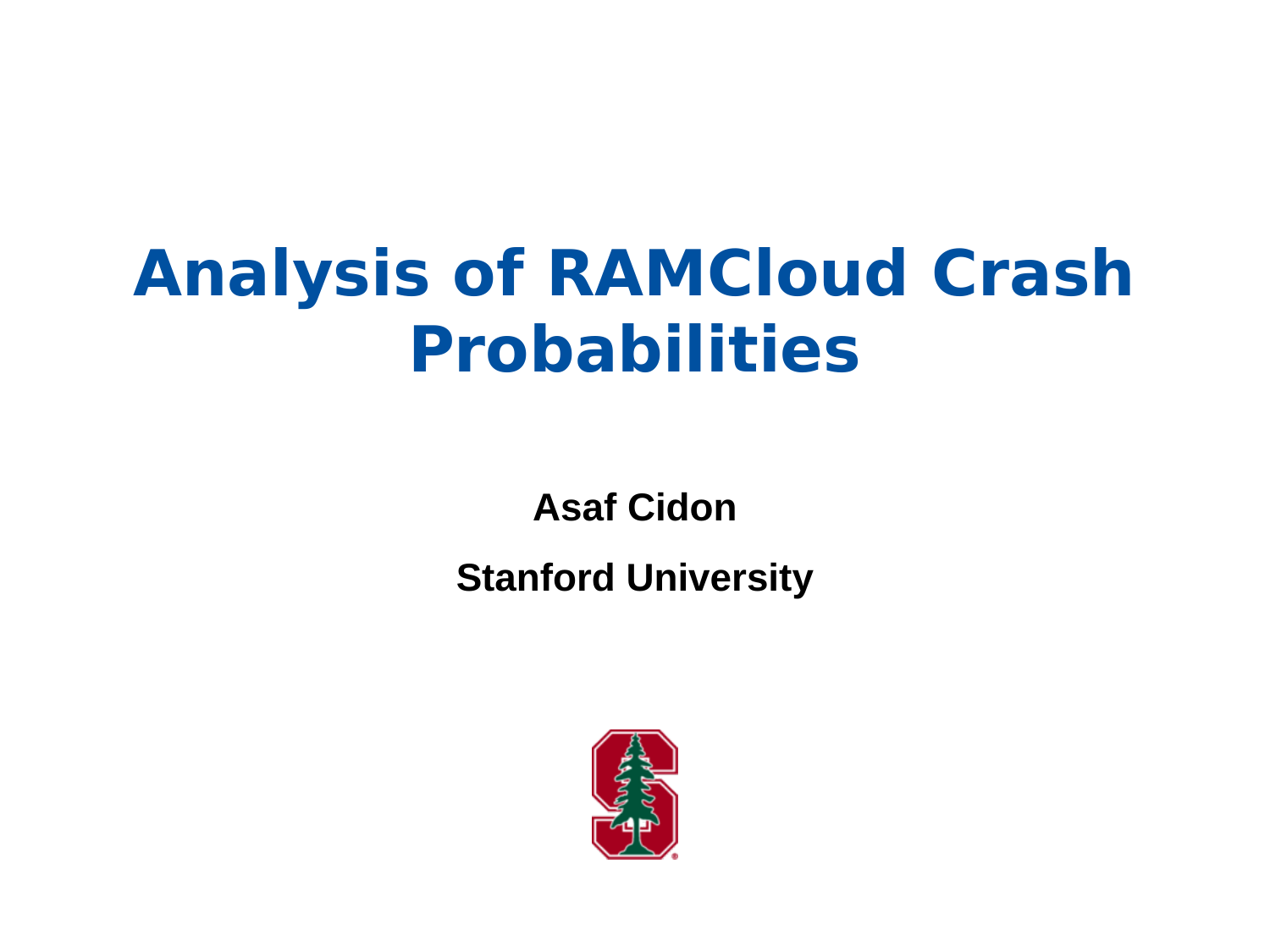

# Analysis of RAMCloud Crash Probabilities
Asaf Cidon
Stanford University